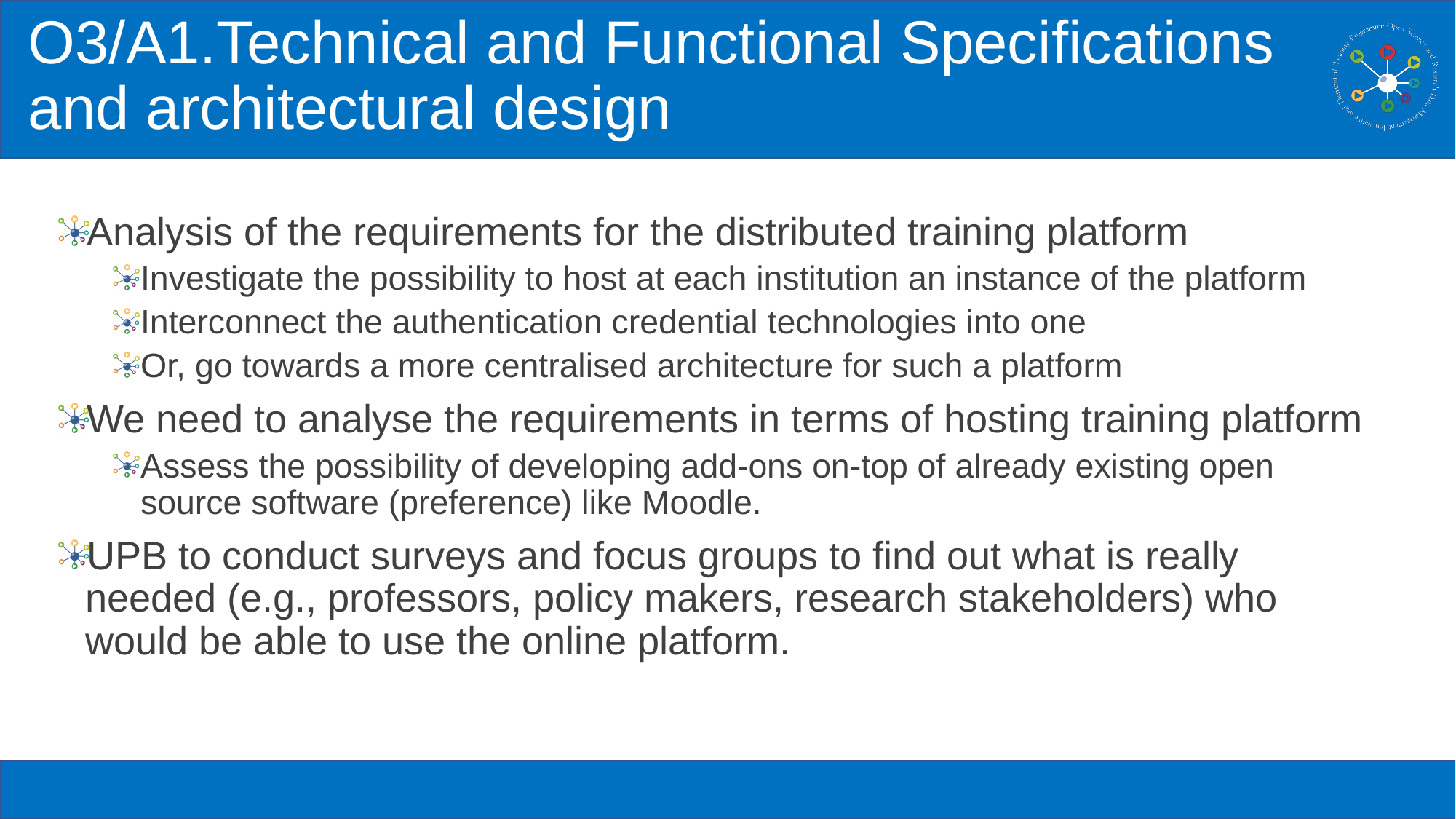

# O3/A1.Technical and Functional Specifications and architectural design
Analysis of the requirements for the distributed training platform
Investigate the possibility to host at each institution an instance of the platform
Interconnect the authentication credential technologies into one
Or, go towards a more centralised architecture for such a platform
We need to analyse the requirements in terms of hosting training platform
Assess the possibility of developing add-ons on-top of already existing open source software (preference) like Moodle.
UPB to conduct surveys and focus groups to find out what is really needed (e.g., professors, policy makers, research stakeholders) who would be able to use the online platform.